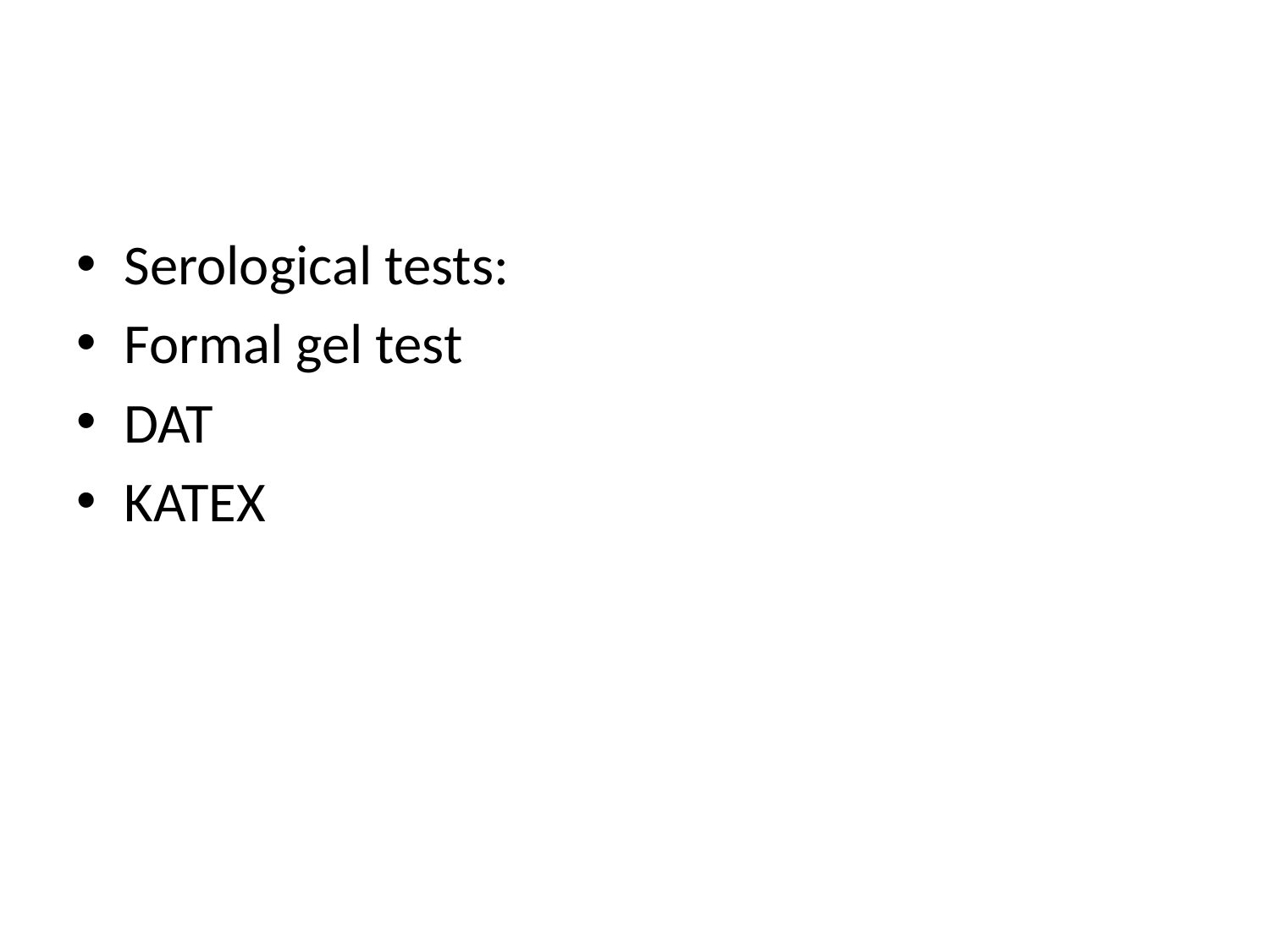

#
Serological tests:
Formal gel test
DAT
KATEX